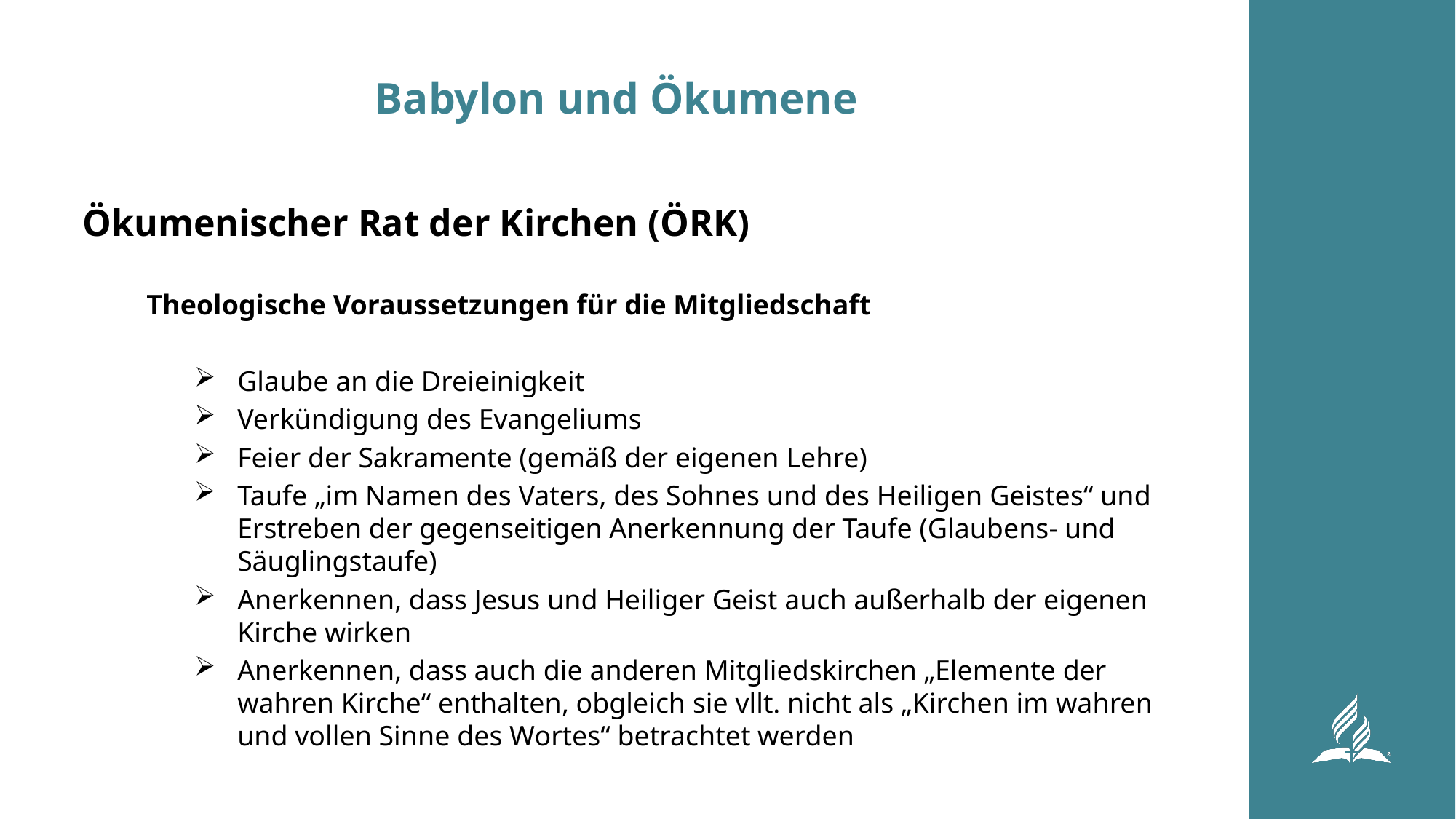

# Babylon und Ökumene
Ökumenischer Rat der Kirchen (ÖRK)

Theologische Voraussetzungen für die Mitgliedschaft

Glaube an die Dreieinigkeit
Verkündigung des Evangeliums
Feier der Sakramente (gemäß der eigenen Lehre)
Taufe „im Namen des Vaters, des Sohnes und des Heiligen Geistes“ und Erstreben der gegenseitigen Anerkennung der Taufe (Glaubens- und Säuglingstaufe)
Anerkennen, dass Jesus und Heiliger Geist auch außerhalb der eigenen Kirche wirken
Anerkennen, dass auch die anderen Mitgliedskirchen „Elemente der wahren Kirche“ enthalten, obgleich sie vllt. nicht als „Kirchen im wahren und vollen Sinne des Wortes“ betrachtet werden